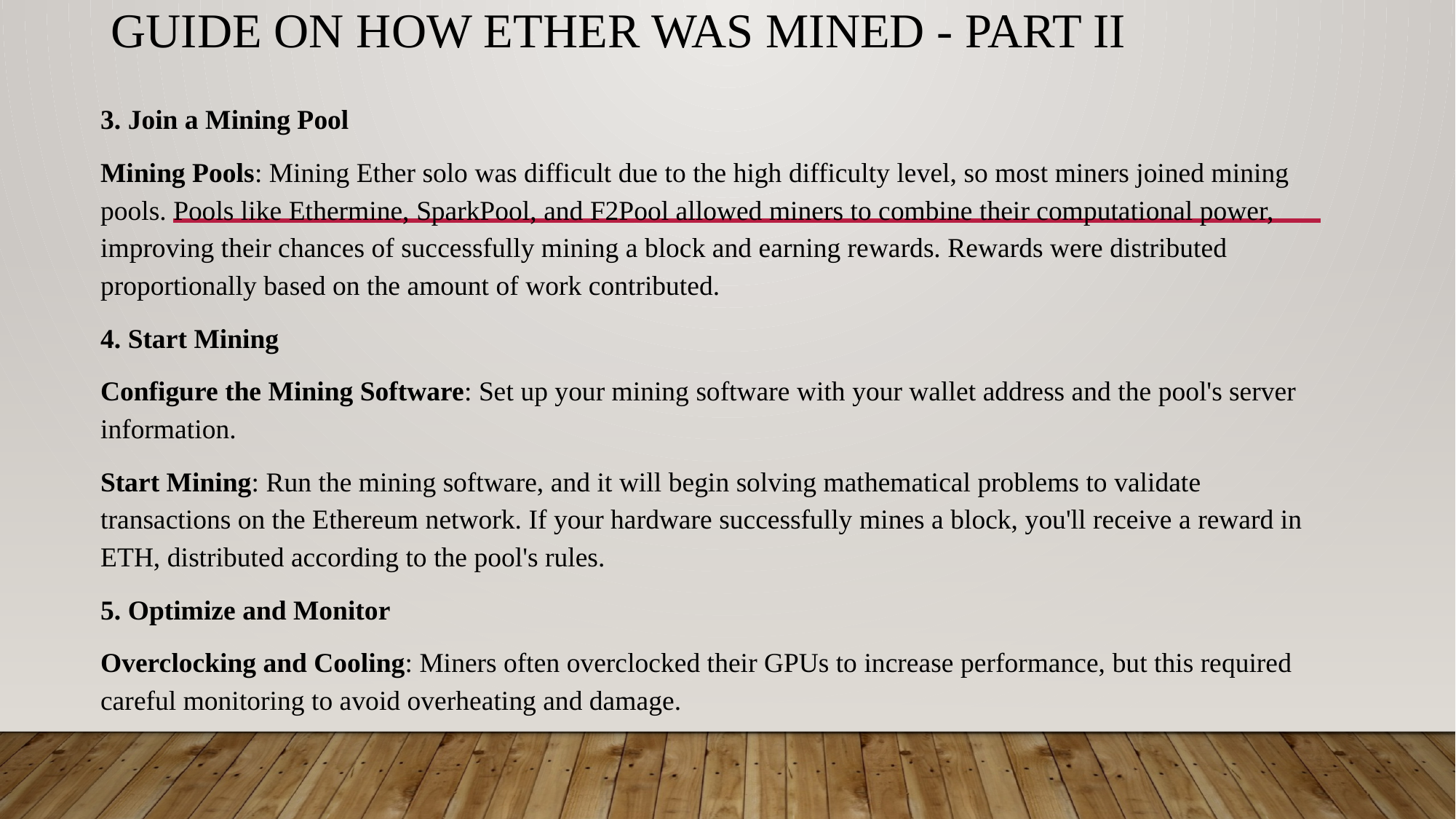

# Guide on how Ether was mined - Part II
3. Join a Mining Pool
Mining Pools: Mining Ether solo was difficult due to the high difficulty level, so most miners joined mining pools. Pools like Ethermine, SparkPool, and F2Pool allowed miners to combine their computational power, improving their chances of successfully mining a block and earning rewards. Rewards were distributed proportionally based on the amount of work contributed.
4. Start Mining
Configure the Mining Software: Set up your mining software with your wallet address and the pool's server information.
Start Mining: Run the mining software, and it will begin solving mathematical problems to validate transactions on the Ethereum network. If your hardware successfully mines a block, you'll receive a reward in ETH, distributed according to the pool's rules.
5. Optimize and Monitor
Overclocking and Cooling: Miners often overclocked their GPUs to increase performance, but this required careful monitoring to avoid overheating and damage.